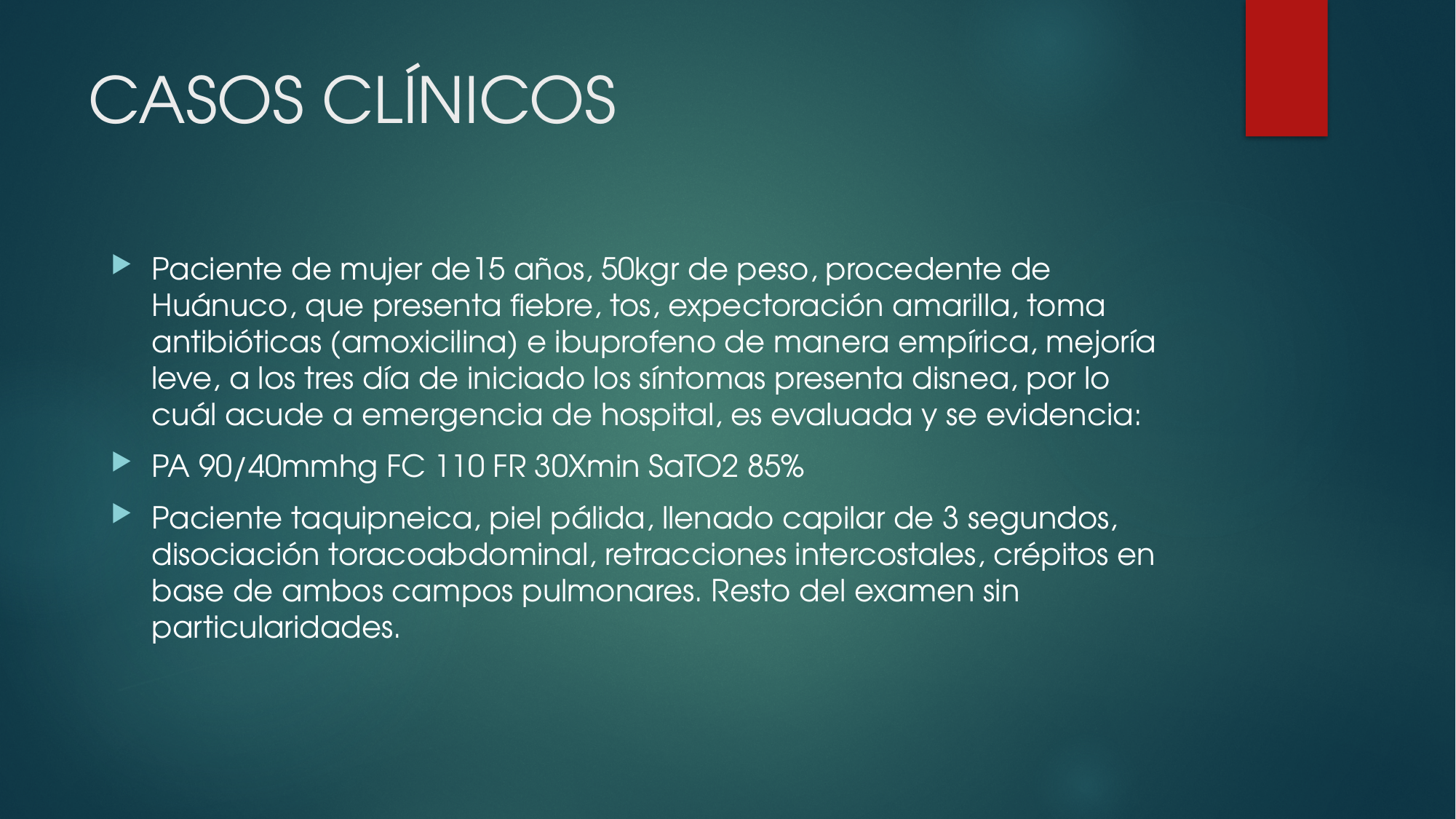

# CASOS CLÍNICOS
Paciente de mujer de15 años, 50kgr de peso, procedente de Huánuco, que presenta fiebre, tos, expectoración amarilla, toma antibióticas (amoxicilina) e ibuprofeno de manera empírica, mejoría leve, a los tres día de iniciado los síntomas presenta disnea, por lo cuál acude a emergencia de hospital, es evaluada y se evidencia:
PA 90/40mmhg FC 110 FR 30Xmin SaTO2 85%
Paciente taquipneica, piel pálida, llenado capilar de 3 segundos, disociación toracoabdominal, retracciones intercostales, crépitos en base de ambos campos pulmonares. Resto del examen sin particularidades.